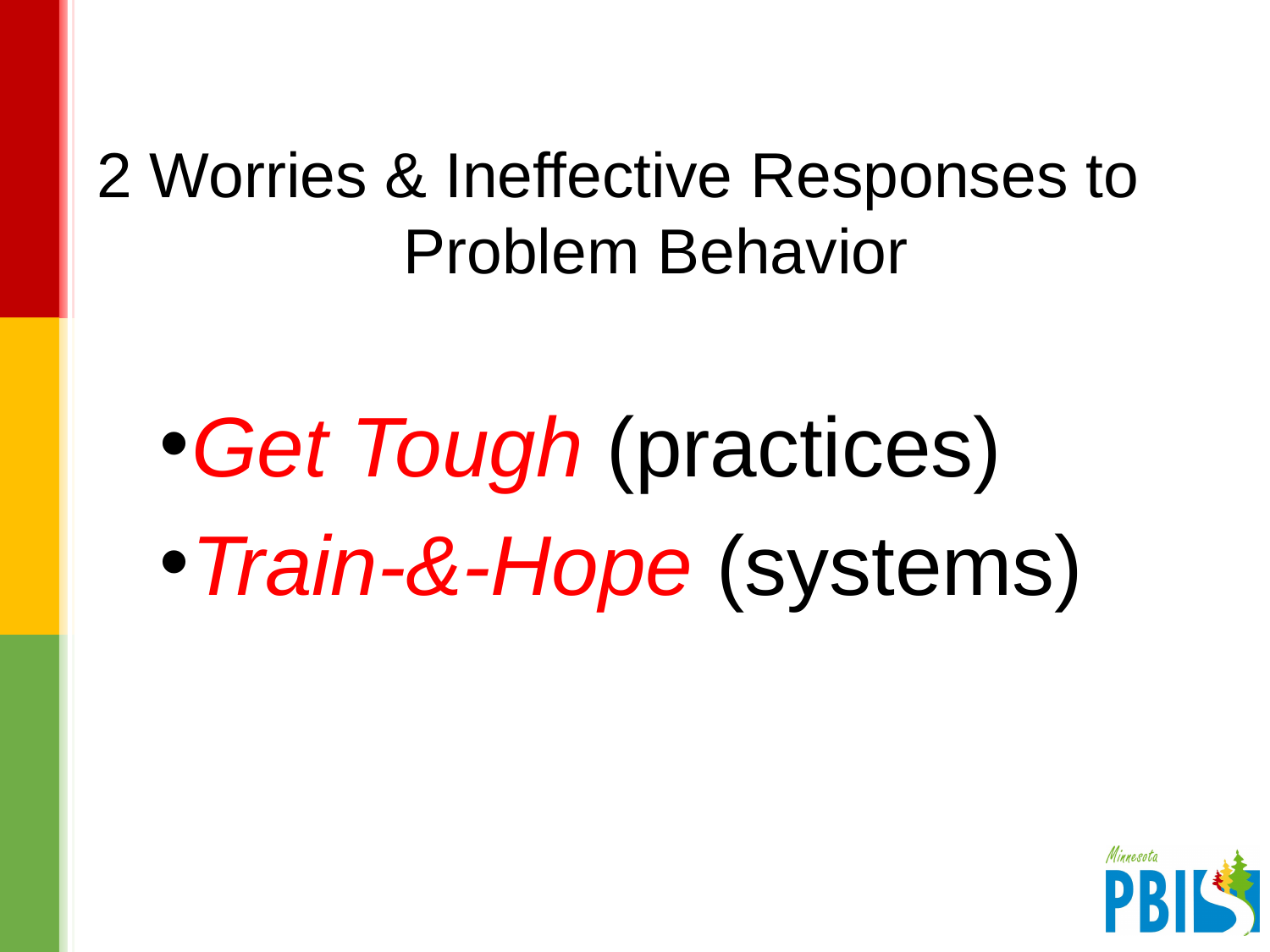

# 2 Worries & Ineffective Responses to   		   Problem Behavior
Get Tough (practices)
Train-&-Hope (systems)